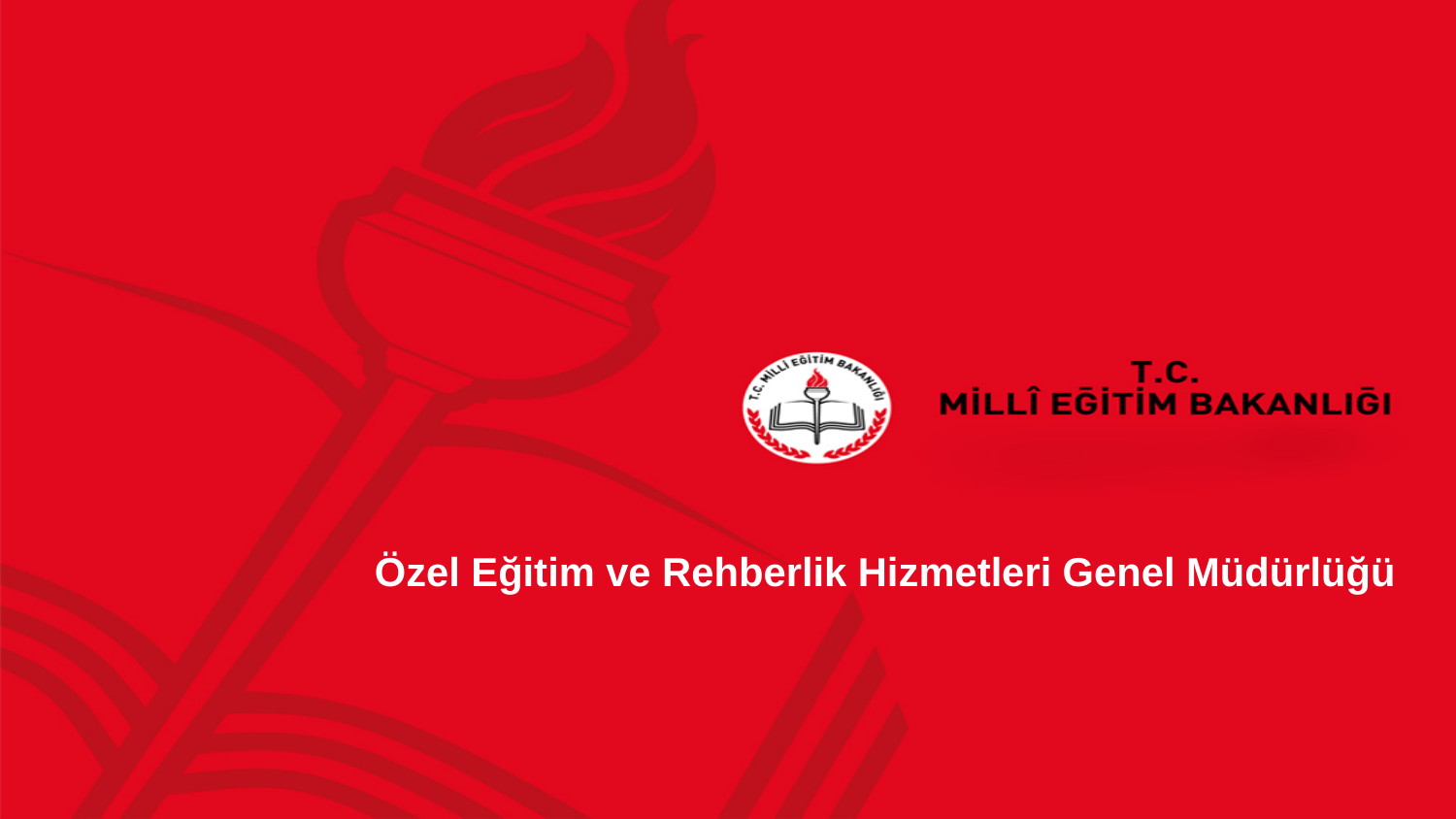

#
Özel Eğitim ve Rehberlik Hizmetleri Genel Müdürlüğü